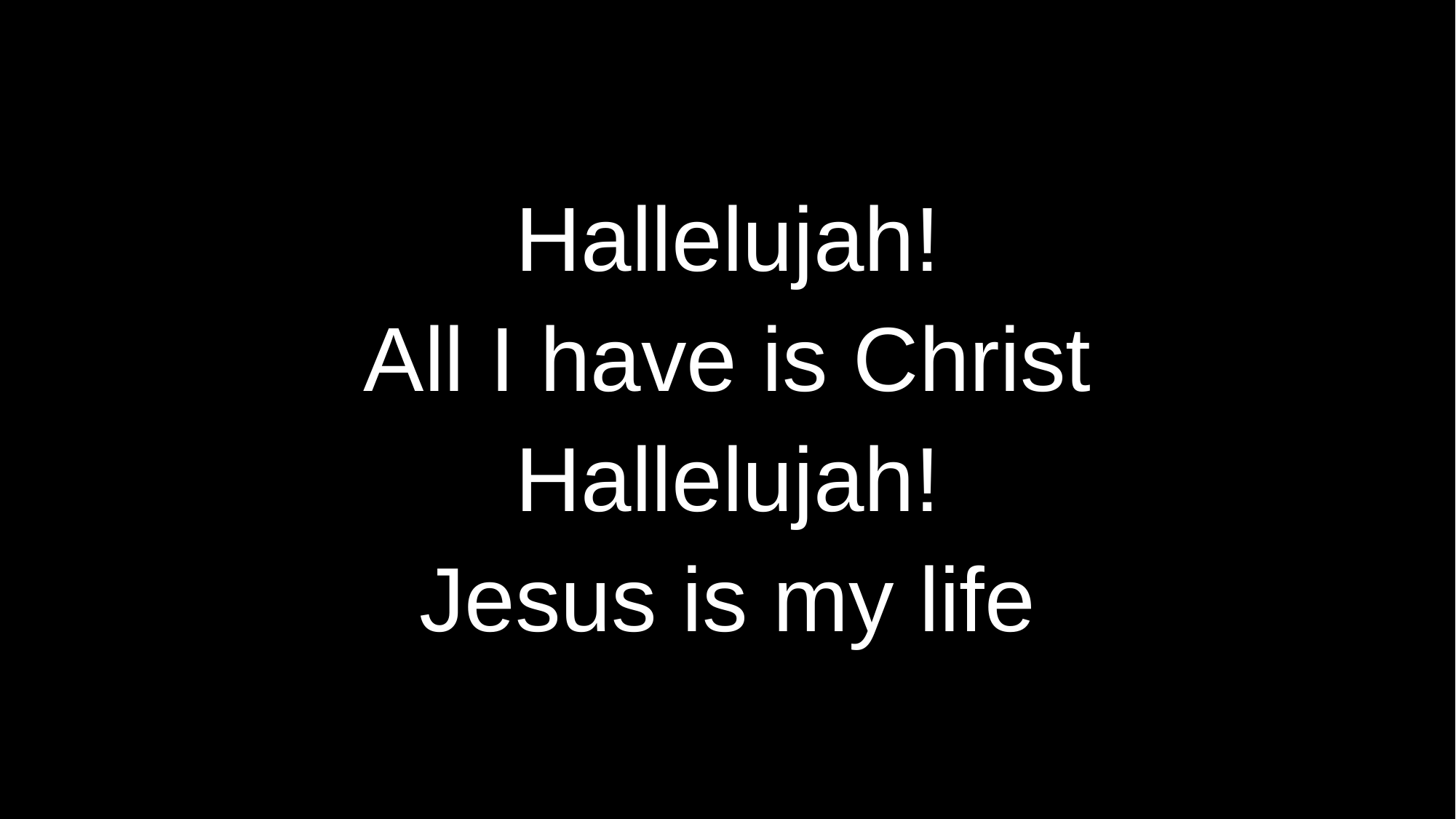

# Hallelujah! All I have is Christ Hallelujah! Jesus is my life